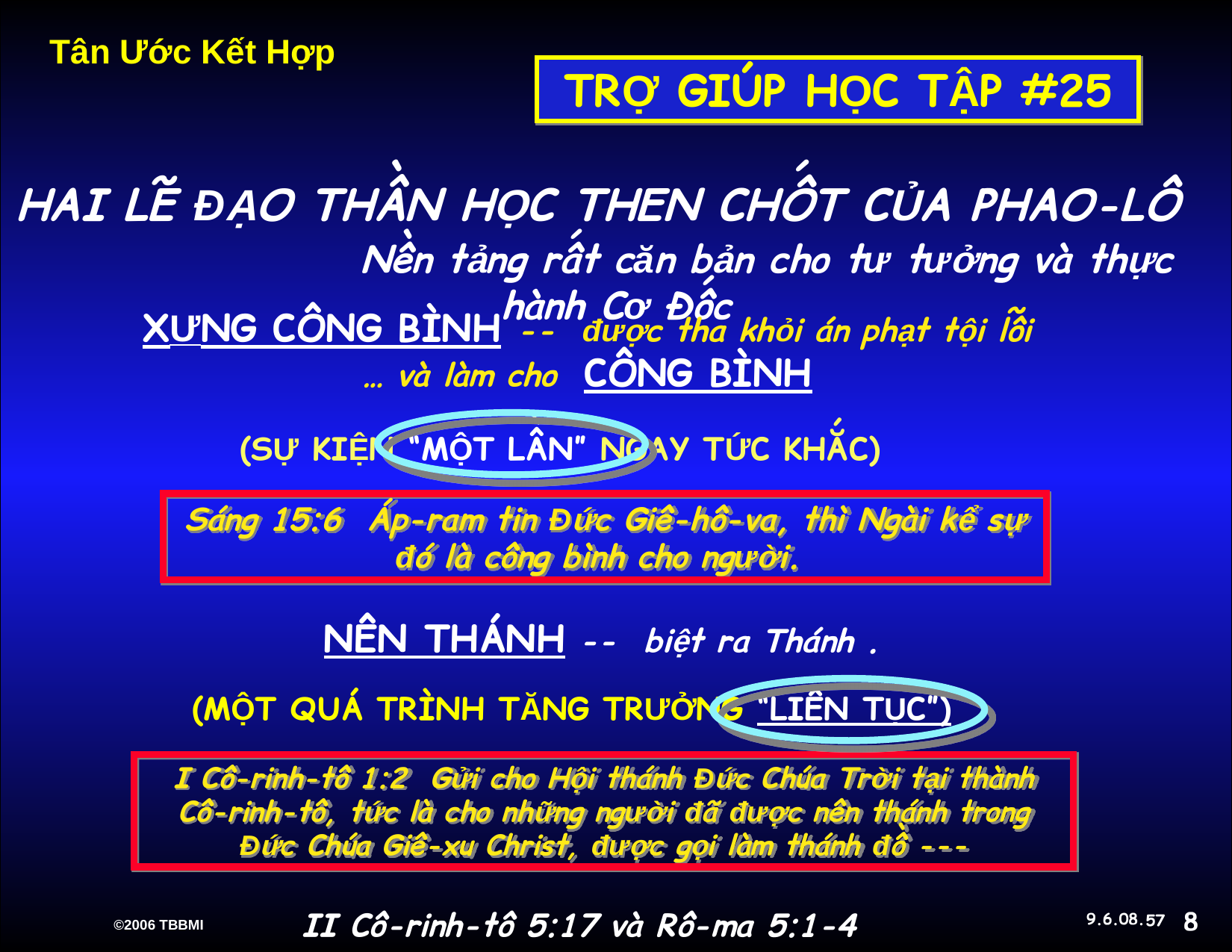

TRỢ GIÚP HỌC TẬP #25
HAI LẼ ĐẠO THẦN HỌC THEN CHỐT CỦA PHAO-LÔ                   Nền tảng rất căn bản cho tư tưởng và thực hành Cơ Đốc
XƯNG CÔNG BÌNH --  được tha khỏi án phạt tội lỗi … và làm cho  CÔNG BÌNH
(SỰ KIỆN “MỘT LẦN” NGAY TỨC KHẮC)

Sáng 15:6  Áp-ram tin Đức Giê-hô-va, thì Ngài kể sự đó là công bình cho người.
NÊN THÁNH --  biệt ra Thánh .

(MỘT QUÁ TRÌNH TĂNG TRƯỞNG “LIÊN TỤC”)
I Cô-rinh-tô 1:2  Gửi cho Hội thánh Đức Chúa Trời tại thành Cô-rinh-tô, tức là cho những người đã được nên thánh trong Đức Chúa Giê-xu Christ, được gọi làm thánh đồ ---

 II Cô-rinh-tô 5:17 và Rô-ma 5:1-4
8
57